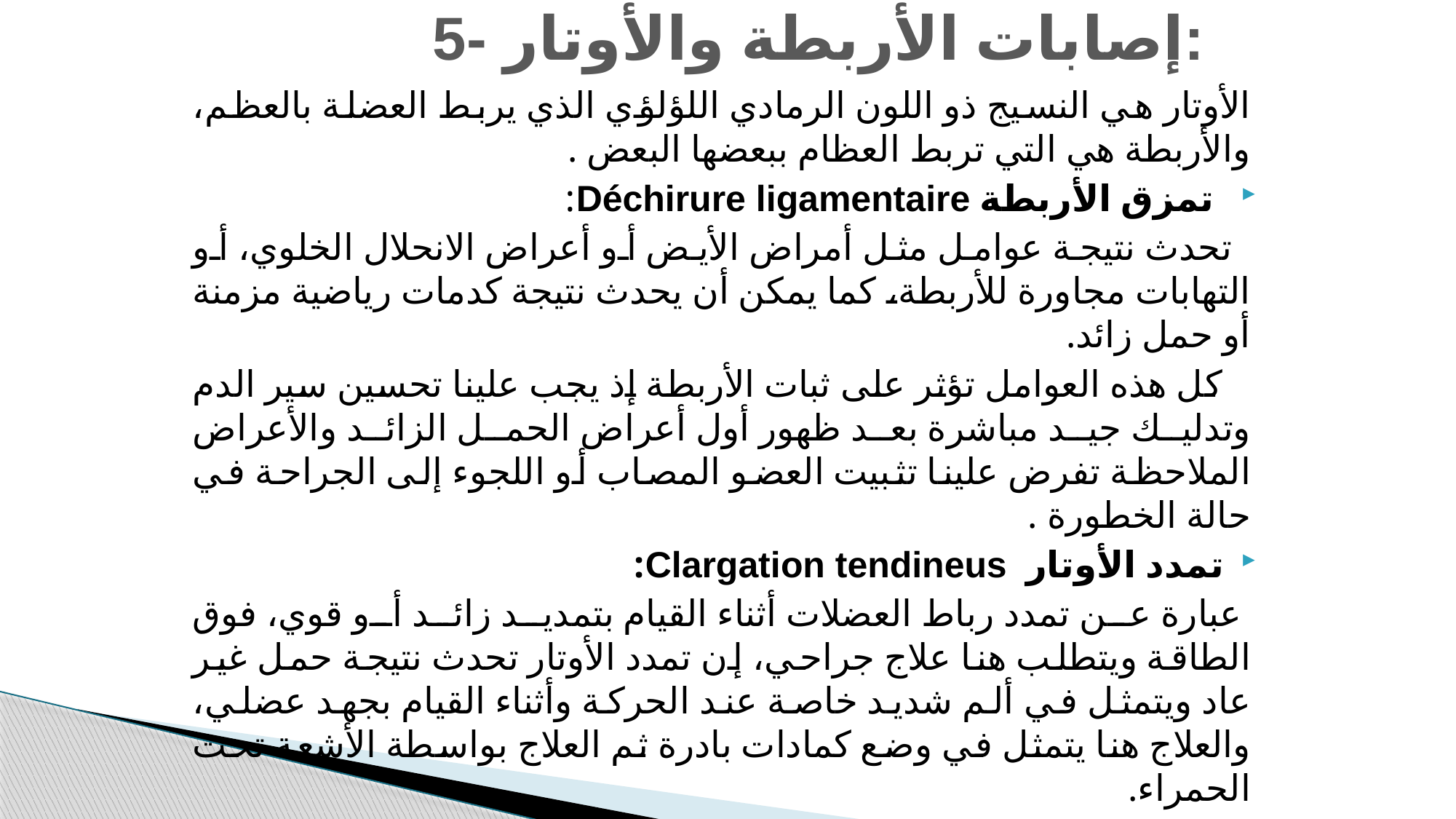

# 5- إصابات الأربطة والأوتار:
الأوتار هي النسيج ذو اللون الرمادي اللؤلؤي الذي يربط العضلة بالعظم، والأربطة هي التي تربط العظام ببعضها البعض .
 تمزق الأربطة Déchirure ligamentaire:
  تحدث نتيجة عوامل مثل أمراض الأيض أو أعراض الانحلال الخلوي، أو التهابات مجاورة للأربطة، كما يمكن أن يحدث نتيجة كدمات رياضية مزمنة أو حمل زائد.
   كل هذه العوامل تؤثر على ثبات الأربطة إذ يجب علينا تحسين سير الدم وتدليك جيد مباشرة بعد ظهور أول أعراض الحمل الزائد والأعراض الملاحظة تفرض علينا تثبيت العضو المصاب أو اللجوء إلى الجراحة في حالة الخطورة .
تمدد الأوتار  Clargation tendineus:
 عبارة عن تمدد رباط العضلات أثناء القيام بتمديد زائد أو قوي، فوق الطاقة ويتطلب هنا علاج جراحي، إن تمدد الأوتار تحدث نتيجة حمل غير عاد ويتمثل في ألم شديد خاصة عند الحركة وأثناء القيام بجهد عضلي، والعلاج هنا يتمثل في وضع كمادات بادرة ثم العلاج بواسطة الأشعة تحت الحمراء.